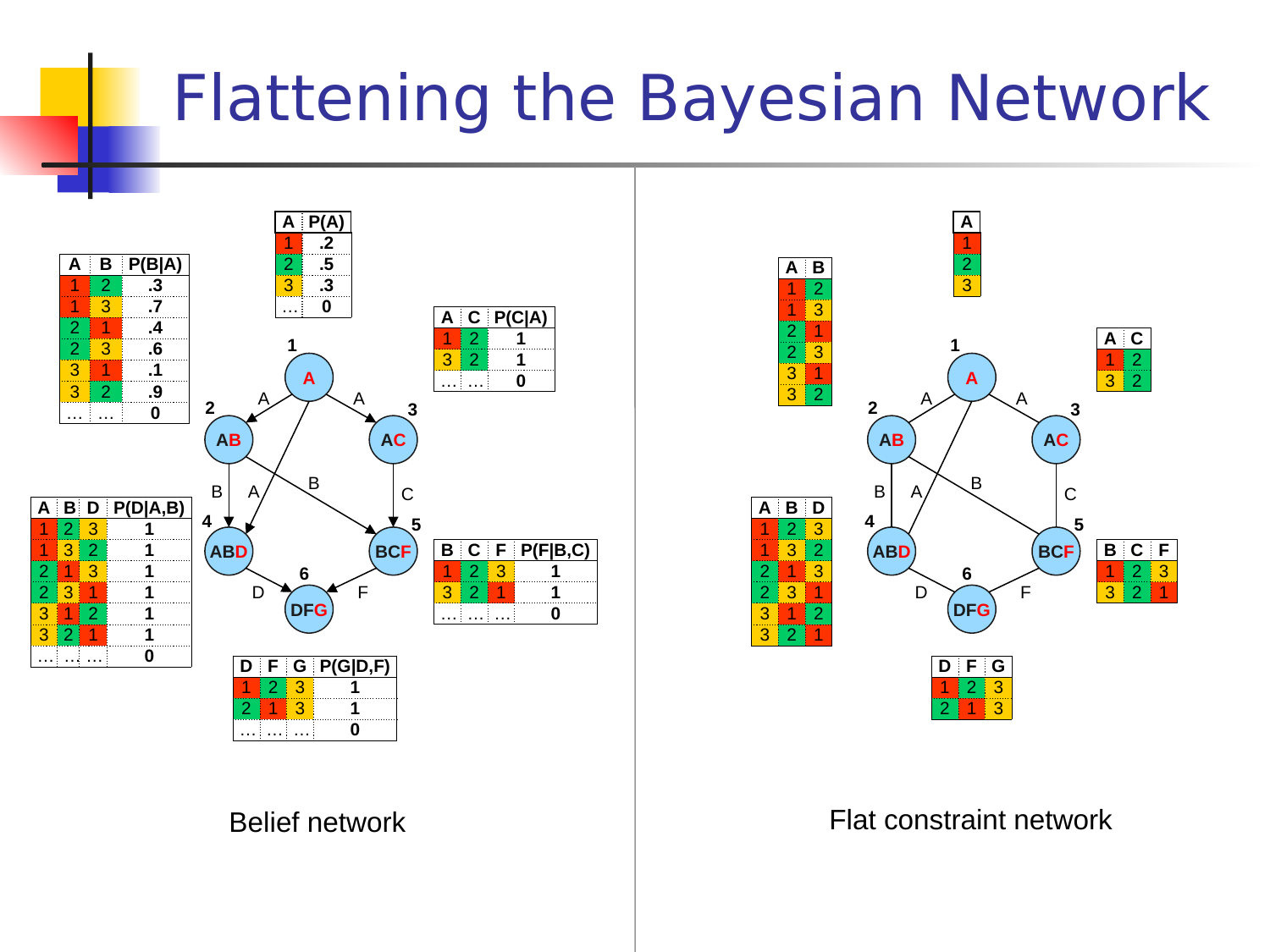

# Flattening the Bayesian Network

| A | P(A) |
| --- | --- |
| 1 | .2 |
| 2 | .5 |
| 3 | .3 |
| … | 0 |
| A |
| --- |
| 1 |
| 2 |
| 3 |
| A | B | P(B|A) |
| --- | --- | --- |
| 1 | 2 | .3 |
| 1 | 3 | .7 |
| 2 | 1 | .4 |
| 2 | 3 | .6 |
| 3 | 1 | .1 |
| 3 | 2 | .9 |
| … | … | 0 |
| A | B |
| --- | --- |
| 1 | 2 |
| 1 | 3 |
| 2 | 1 |
| 2 | 3 |
| 3 | 1 |
| 3 | 2 |
| A | C | P(C|A) |
| --- | --- | --- |
| 1 | 2 | 1 |
| 3 | 2 | 1 |
| … | … | 0 |
1
A
A
A
2
3
AB
AC
B
A
B
C
4
5
ABD
BCF
6
F
D
DFG
1
A
A
A
2
3
AB
AC
B
A
B
C
4
5
ABD
BCF
6
F
D
DFG
| A | C |
| --- | --- |
| 1 | 2 |
| 3 | 2 |
| A | B | D | P(D|A,B) |
| --- | --- | --- | --- |
| 1 | 2 | 3 | 1 |
| 1 | 3 | 2 | 1 |
| 2 | 1 | 3 | 1 |
| 2 | 3 | 1 | 1 |
| 3 | 1 | 2 | 1 |
| 3 | 2 | 1 | 1 |
| … | … | … | 0 |
| A | B | D |
| --- | --- | --- |
| 1 | 2 | 3 |
| 1 | 3 | 2 |
| 2 | 1 | 3 |
| 2 | 3 | 1 |
| 3 | 1 | 2 |
| 3 | 2 | 1 |
| B | C | F | P(F|B,C) |
| --- | --- | --- | --- |
| 1 | 2 | 3 | 1 |
| 3 | 2 | 1 | 1 |
| … | … | … | 0 |
| B | C | F |
| --- | --- | --- |
| 1 | 2 | 3 |
| 3 | 2 | 1 |
| D | F | G | P(G|D,F) |
| --- | --- | --- | --- |
| 1 | 2 | 3 | 1 |
| 2 | 1 | 3 | 1 |
| … | … | … | 0 |
| D | F | G |
| --- | --- | --- |
| 1 | 2 | 3 |
| 2 | 1 | 3 |
Flat constraint network
Belief network